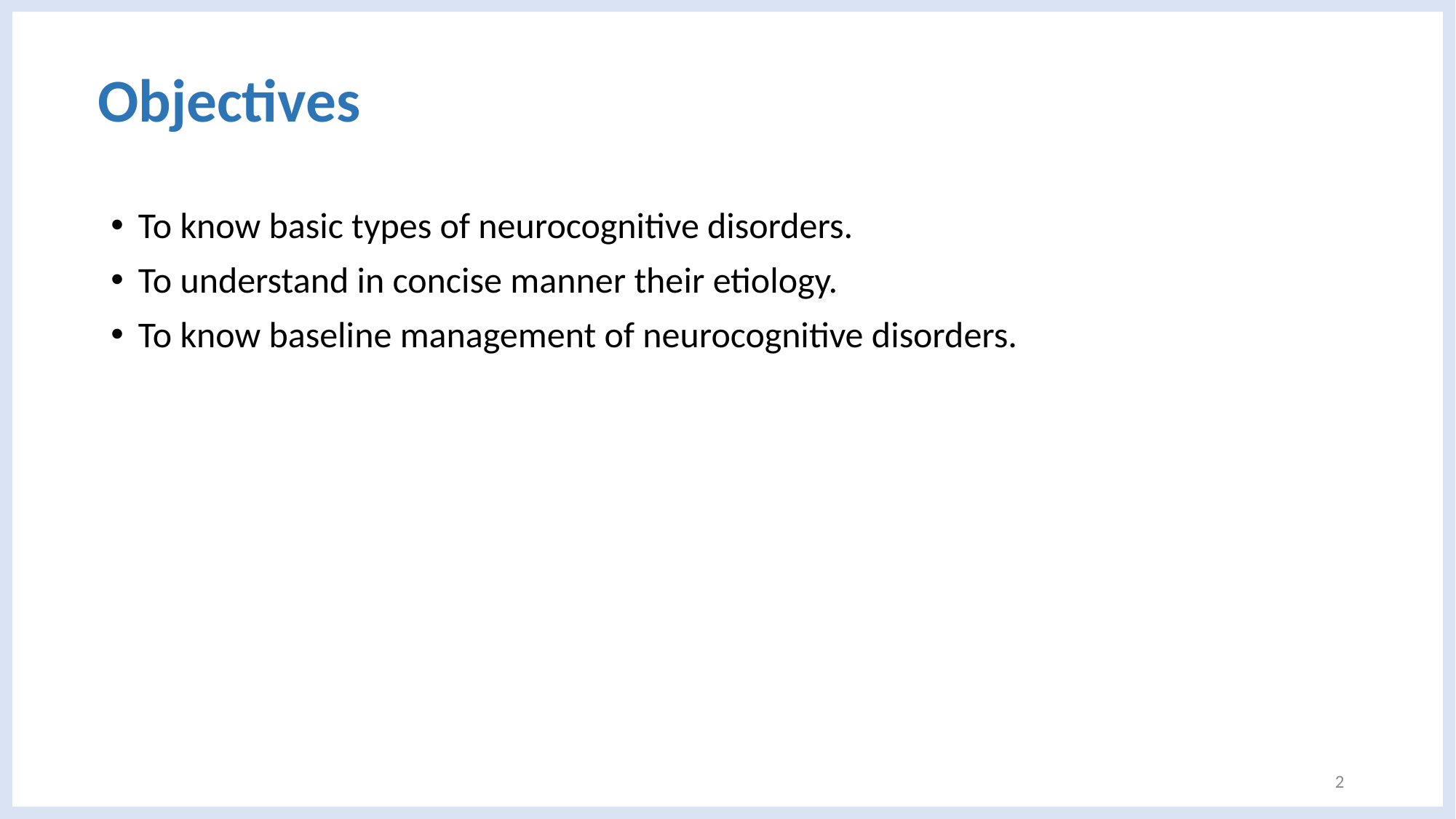

# Objectives
To know basic types of neurocognitive disorders.
To understand in concise manner their etiology.
To know baseline management of neurocognitive disorders.
2